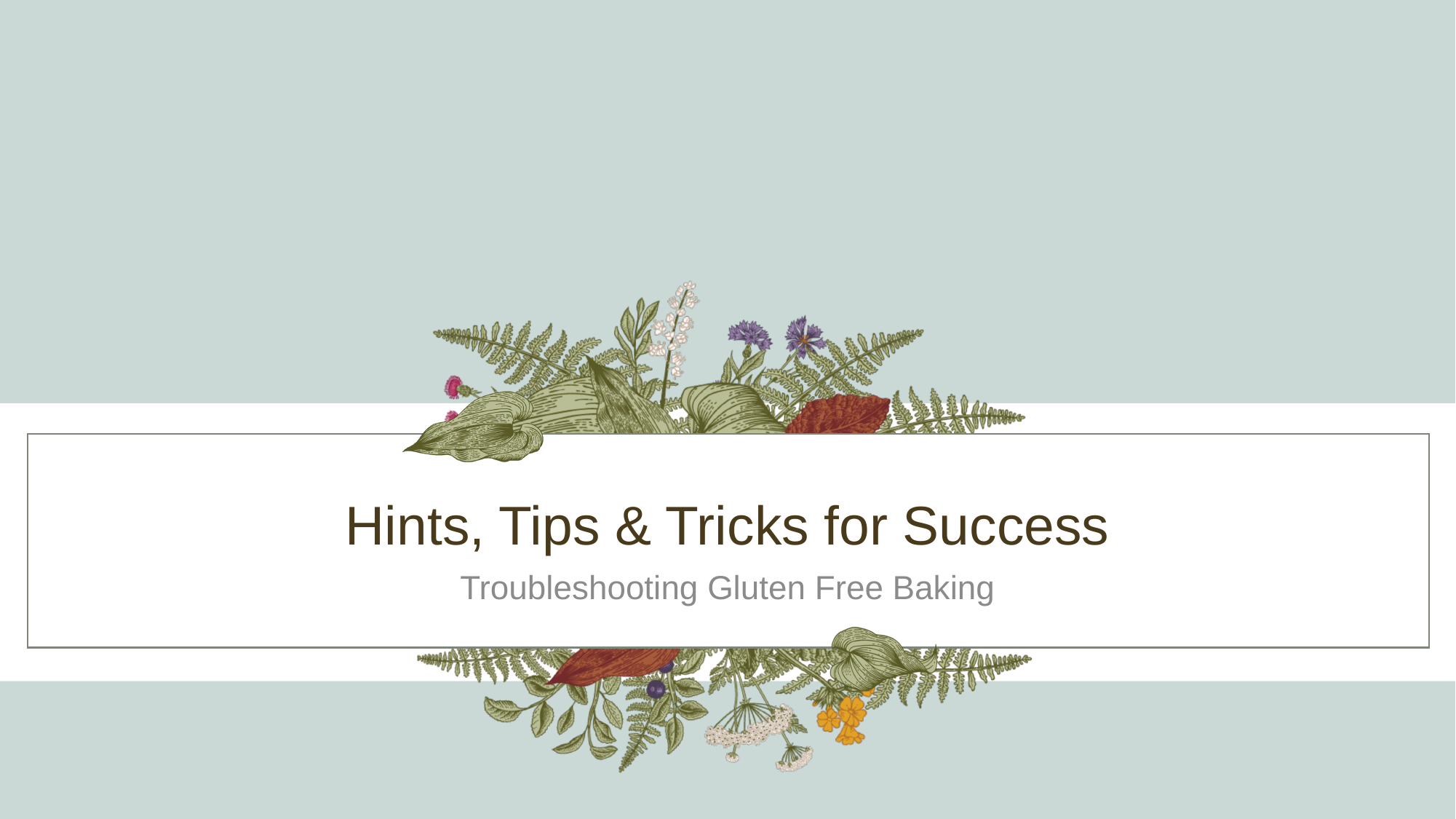

# Hints, Tips & Tricks for Success
Troubleshooting Gluten Free Baking